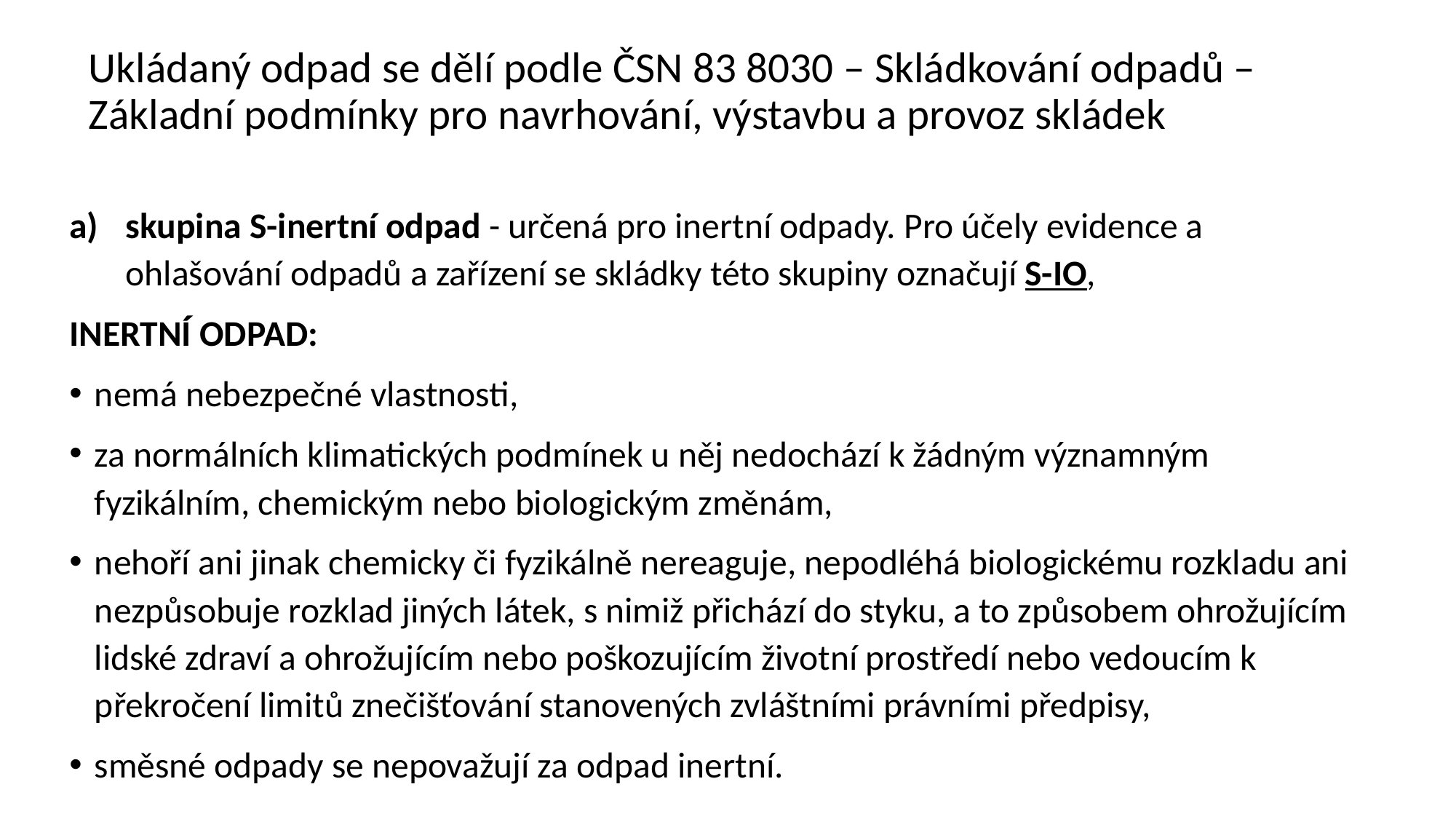

# Ukládaný odpad se dělí podle ČSN 83 8030 – Skládkování odpadů – Základní podmínky pro navrhování, výstavbu a provoz skládek
skupina S-inertní odpad - určená pro inertní odpady. Pro účely evidence a ohlašování odpadů a zařízení se skládky této skupiny označují S-IO,
INERTNÍ ODPAD:
nemá nebezpečné vlastnosti,
za normálních klimatických podmínek u něj nedochází k žádným významným fyzikálním, chemickým nebo biologickým změnám,
nehoří ani jinak chemicky či fyzikálně nereaguje, nepodléhá biologickému rozkladu ani nezpůsobuje rozklad jiných látek, s nimiž přichází do styku, a to způsobem ohrožujícím lidské zdraví a ohrožujícím nebo poškozujícím životní prostředí nebo vedoucím k překročení limitů znečišťování stanovených zvláštními právními předpisy,
směsné odpady se nepovažují za odpad inertní.